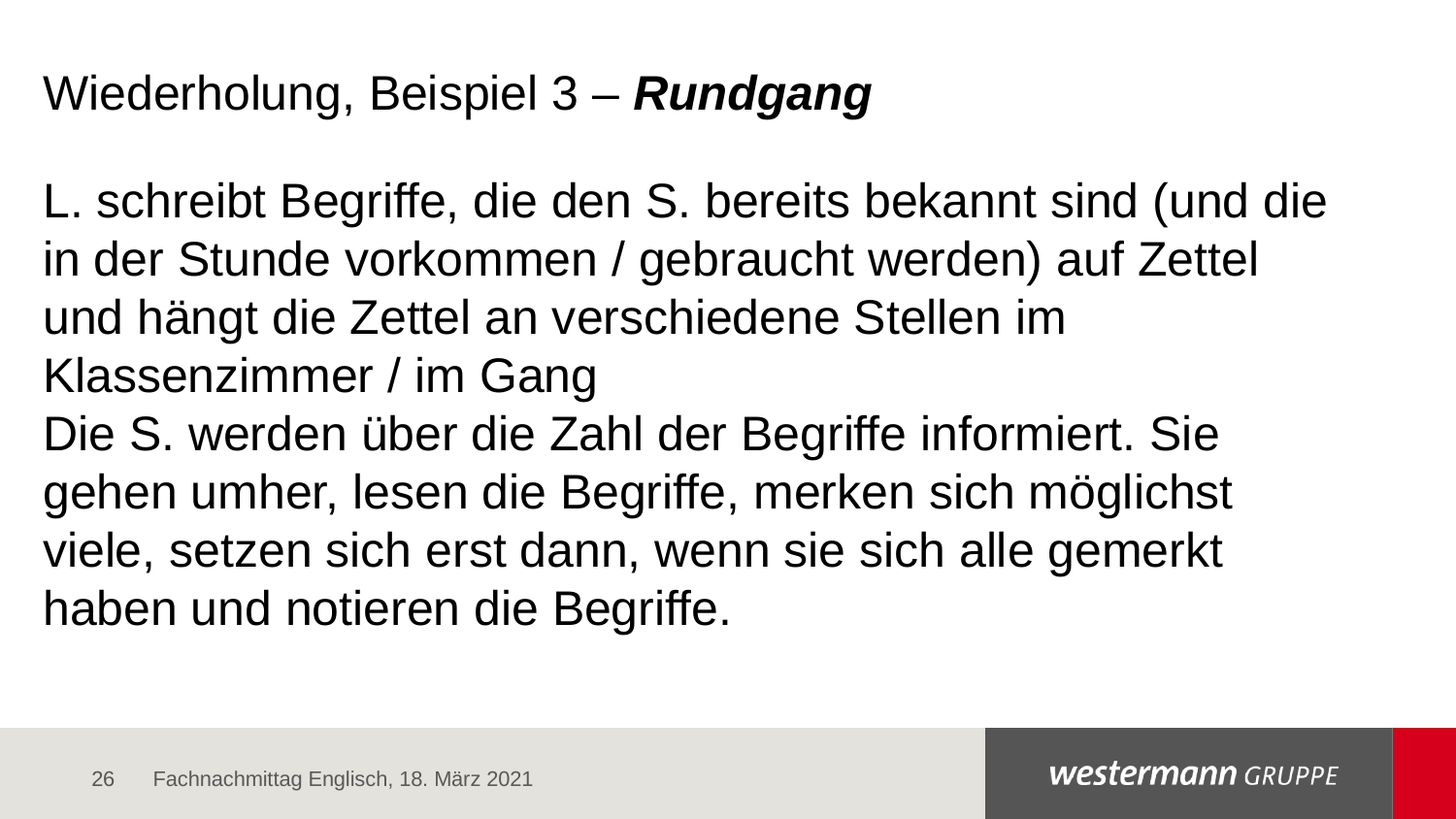

# Wiederholung, Beispiel 3 – Rundgang
L. schreibt Begriffe, die den S. bereits bekannt sind (und die in der Stunde vorkommen / gebraucht werden) auf Zettel und hängt die Zettel an verschiedene Stellen im Klassenzimmer / im Gang
Die S. werden über die Zahl der Begriffe informiert. Sie gehen umher, lesen die Begriffe, merken sich möglichst viele, setzen sich erst dann, wenn sie sich alle gemerkt haben und notieren die Begriffe.
Fachnachmittag Englisch, 18. März 2021